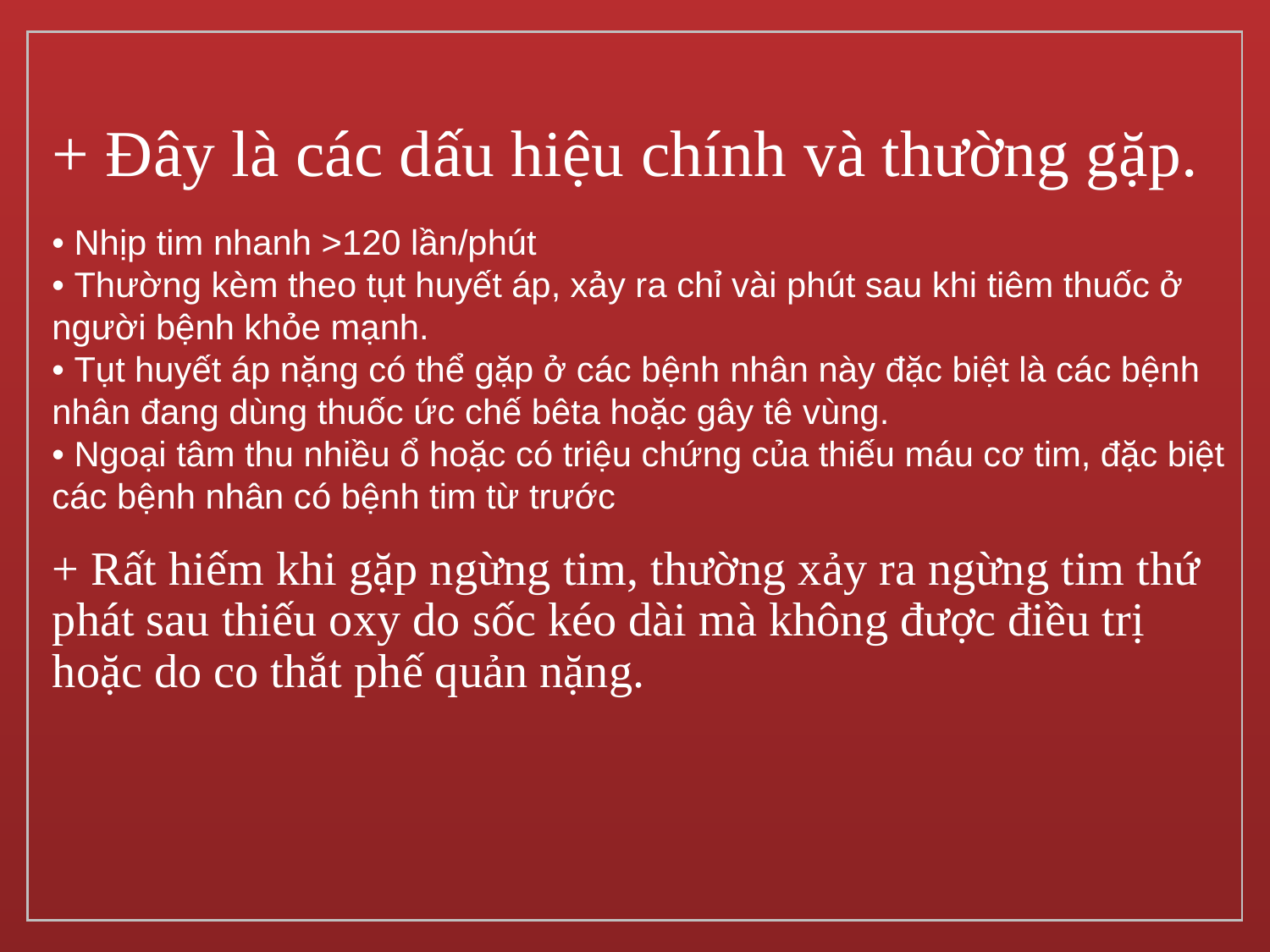

# + Đây là các dấu hiệu chính và thường gặp.
• Nhịp tim nhanh >120 lần/phút
• Thường kèm theo tụt huyết áp, xảy ra chỉ vài phút sau khi tiêm thuốc ở người bệnh khỏe mạnh.
• Tụt huyết áp nặng có thể gặp ở các bệnh nhân này đặc biệt là các bệnh nhân đang dùng thuốc ức chế bêta hoặc gây tê vùng.
• Ngoại tâm thu nhiều ổ hoặc có triệu chứng của thiếu máu cơ tim, đặc biệt các bệnh nhân có bệnh tim từ trước

+ Rất hiếm khi gặp ngừng tim, thường xảy ra ngừng tim thứ phát sau thiếu oxy do sốc kéo dài mà không được điều trị hoặc do co thắt phế quản nặng.